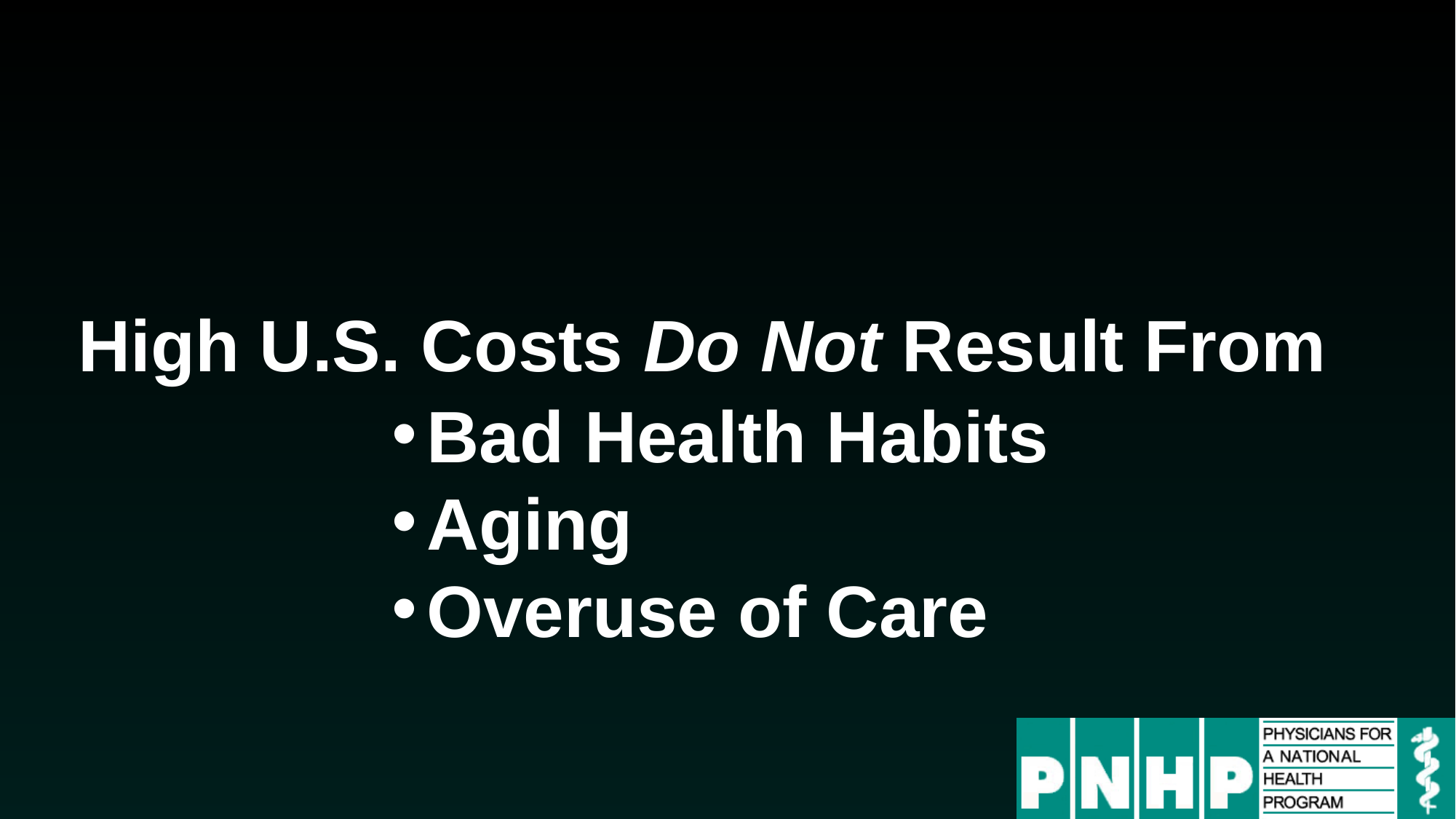

# High U.S. Costs Do Not Result From
Bad Health Habits
Aging
Overuse of Care